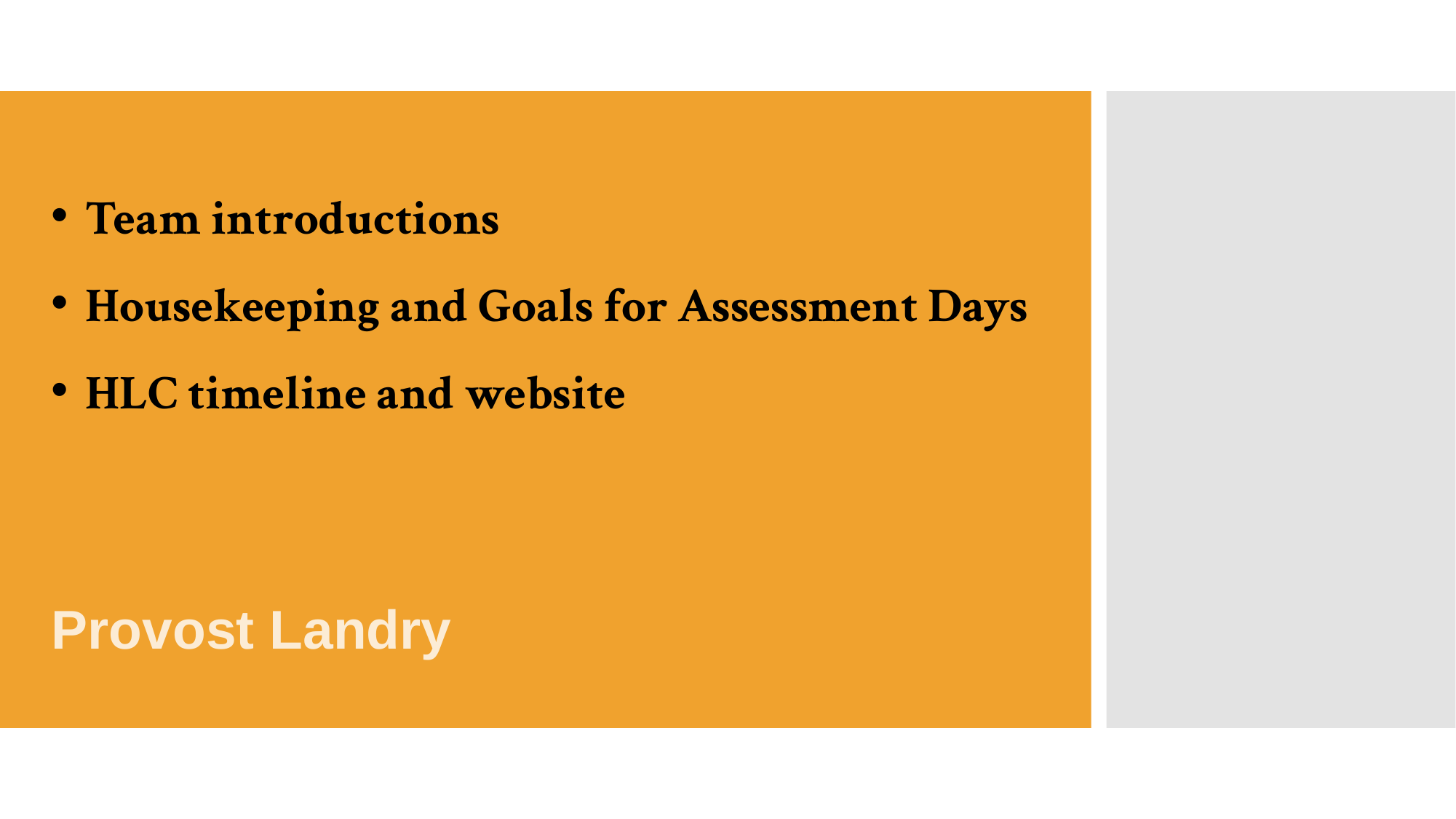

Team introductions
Housekeeping and Goals for Assessment Days
HLC timeline and website
Provost Landry